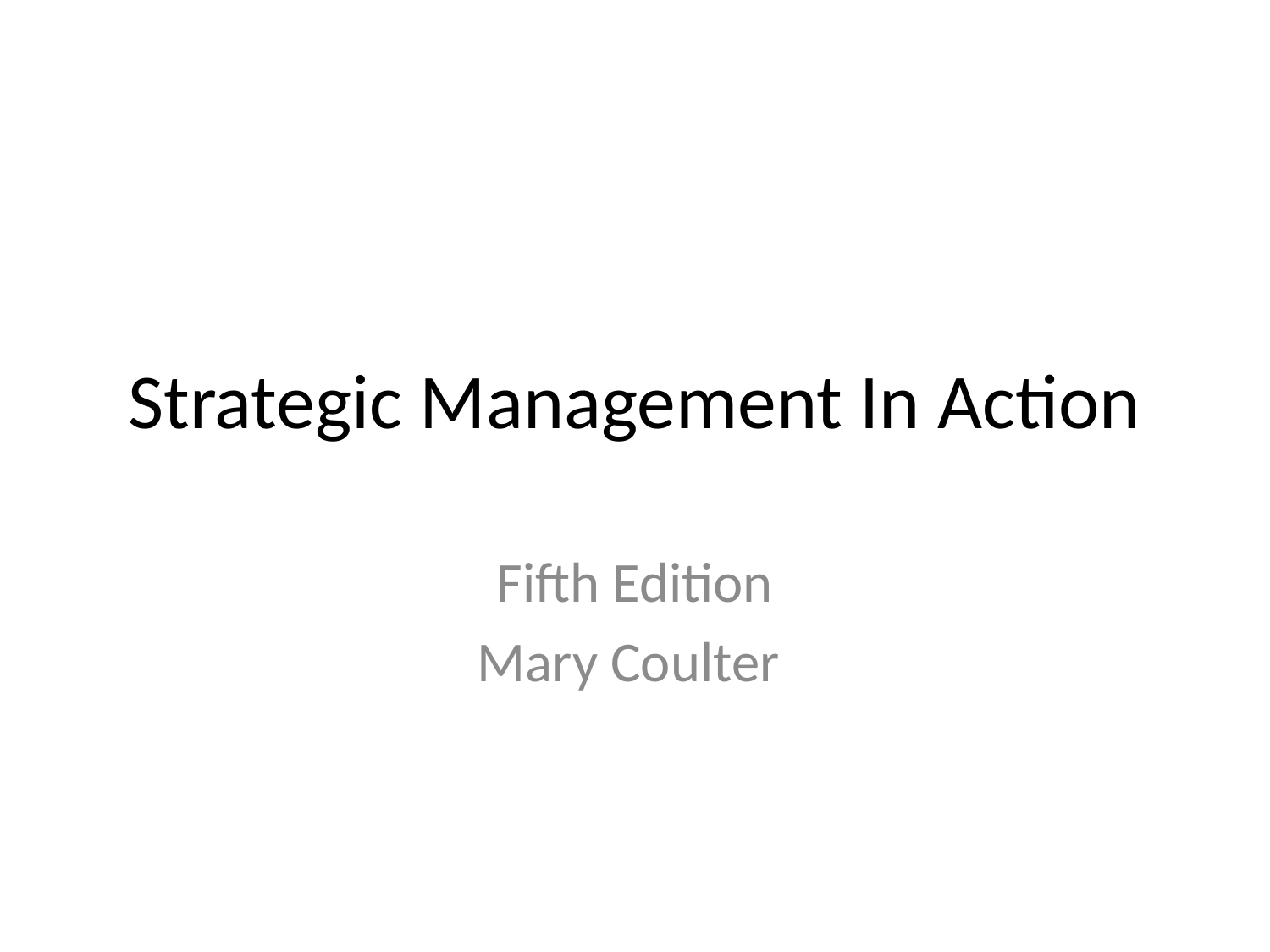

# Strategic Management In Action
Fifth Edition
Mary Coulter